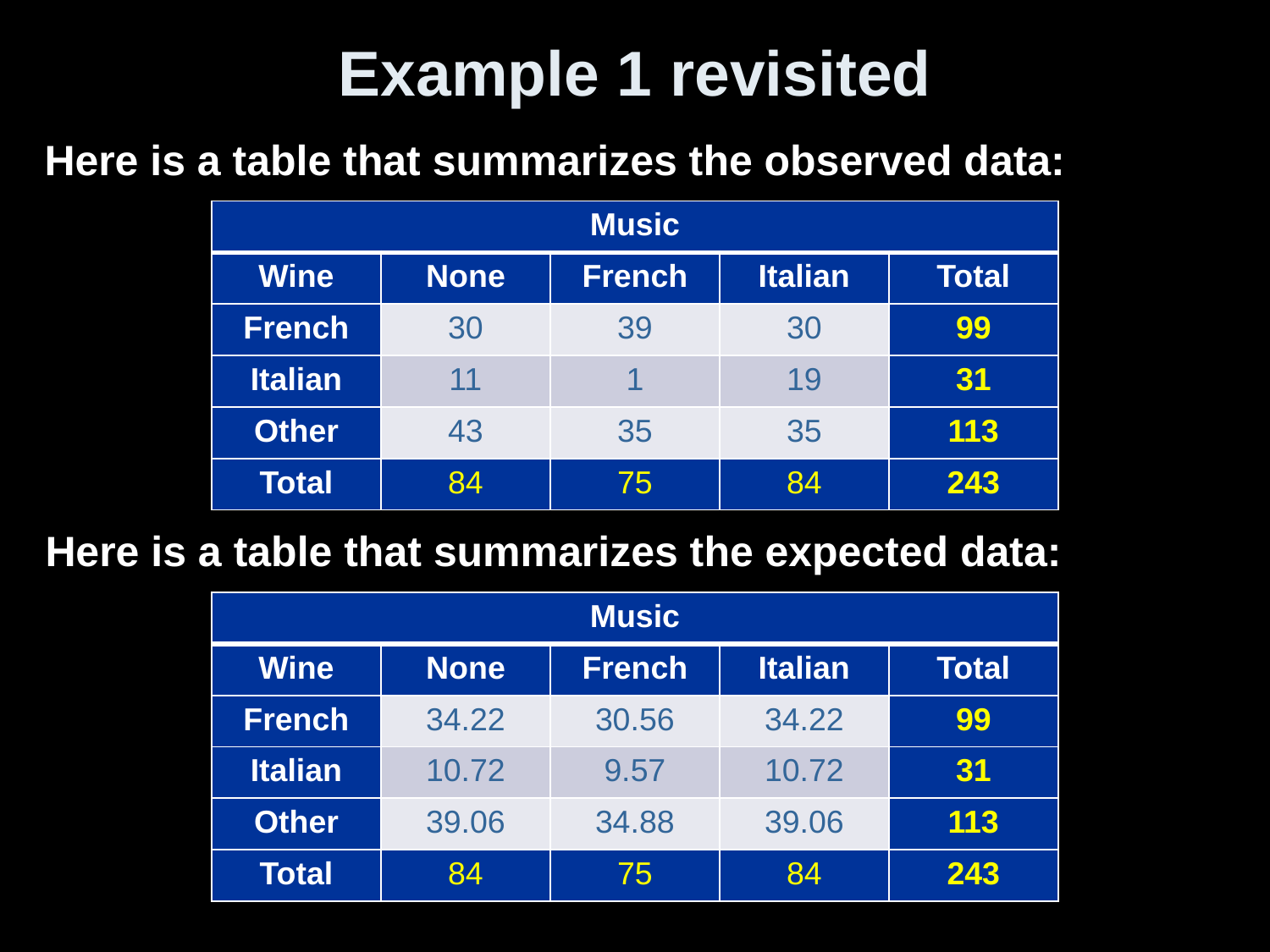

# Example 1 revisited
Here is a table that summarizes the observed data:
| Music |  |  |  |  |
| --- | --- | --- | --- | --- |
| Wine | None | French | Italian | Total |
| French | 30 | 39 | 30 | 99 |
| Italian | 11 | 1 | 19 | 31 |
| Other | 43 | 35 | 35 | 113 |
| Total | 84 | 75 | 84 | 243 |
Here is a table that summarizes the expected data:
| Music |  |  |  |  |
| --- | --- | --- | --- | --- |
| Wine | None | French | Italian | Total |
| French | 34.22 | 30.56 | 34.22 | 99 |
| Italian | 10.72 | 9.57 | 10.72 | 31 |
| Other | 39.06 | 34.88 | 39.06 | 113 |
| Total | 84 | 75 | 84 | 243 |